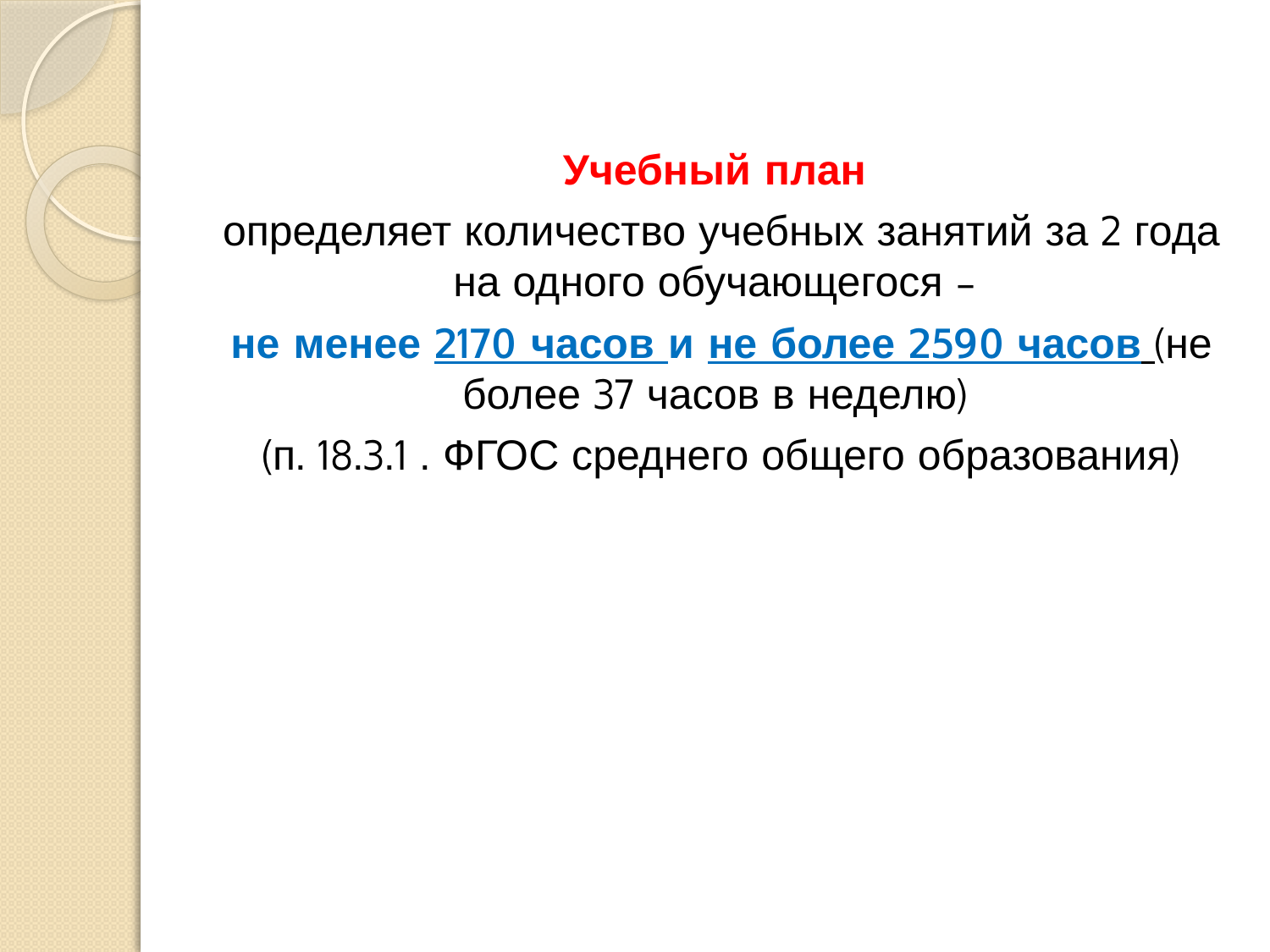

#
Учебный план
определяет количество учебных занятий за 2 года на одного обучающегося –
не менее 2170 часов и не более 2590 часов (не более 37 часов в неделю)
(п. 18.3.1 . ФГОС среднего общего образования)